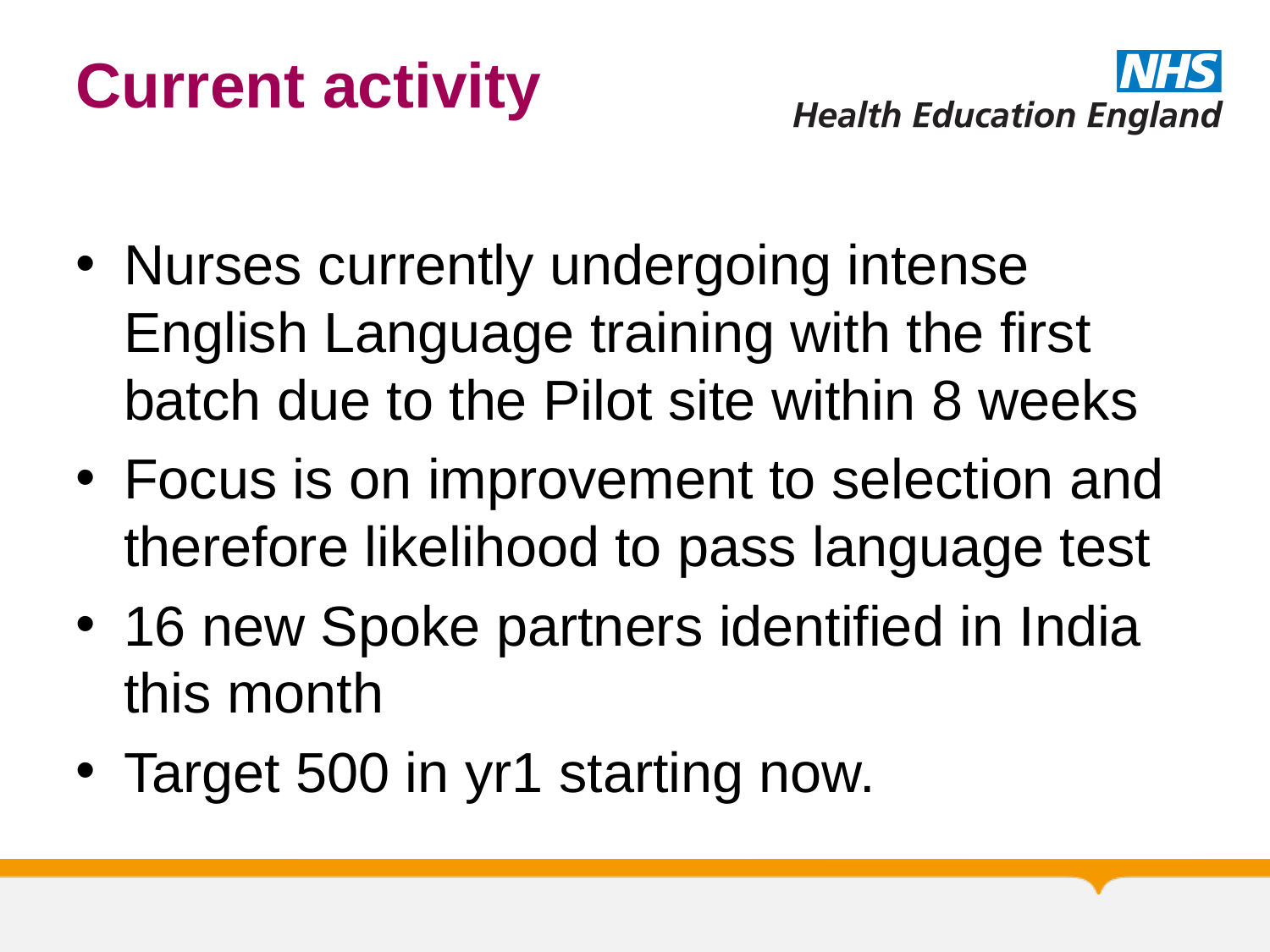

# Current activity
Nurses currently undergoing intense English Language training with the first batch due to the Pilot site within 8 weeks
Focus is on improvement to selection and therefore likelihood to pass language test
16 new Spoke partners identified in India this month
Target 500 in yr1 starting now.